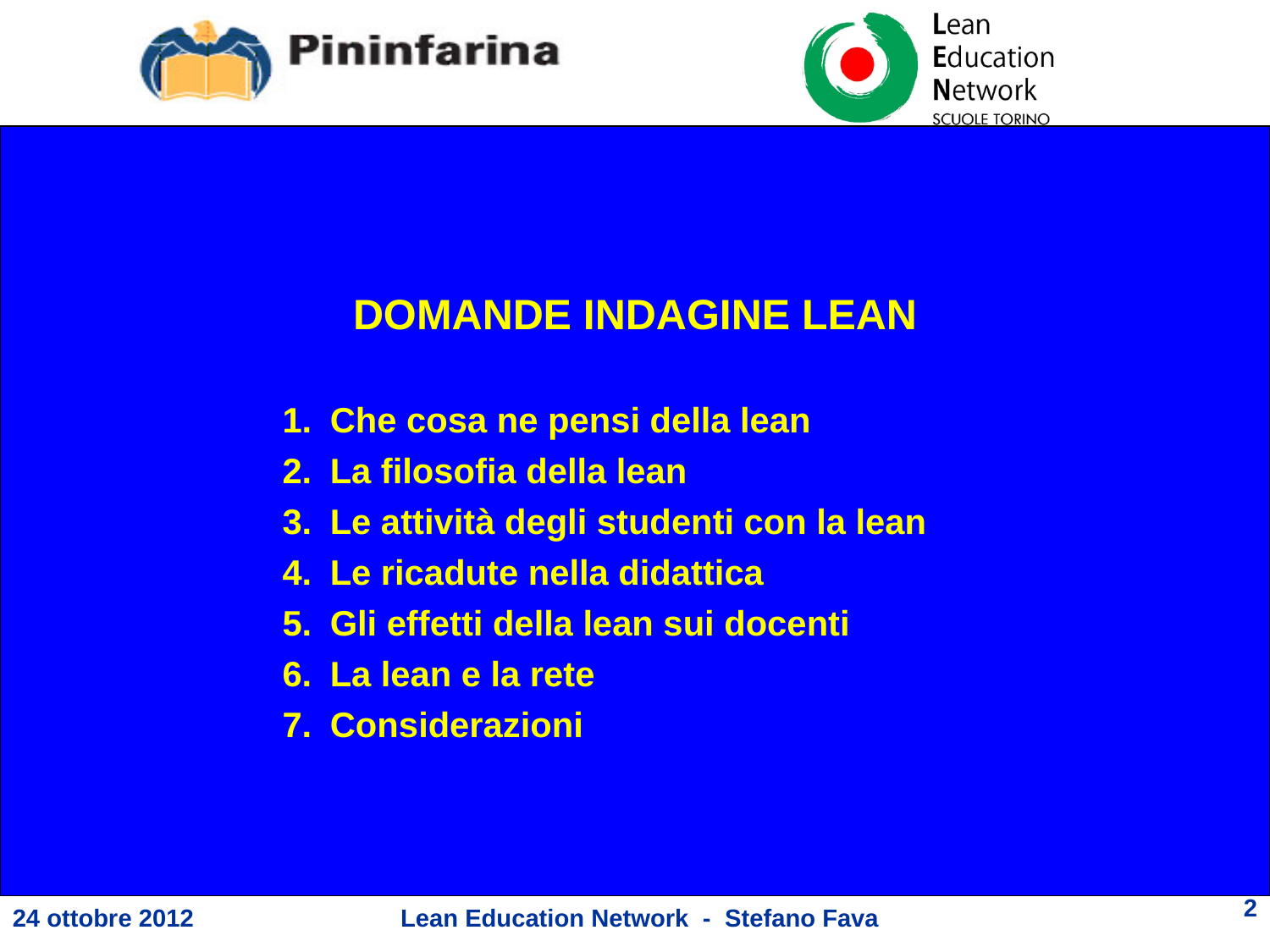

DOMANDE INDAGINE LEAN

Che cosa ne pensi della lean
La filosofia della lean
Le attività degli studenti con la lean
Le ricadute nella didattica
Gli effetti della lean sui docenti
La lean e la rete
Considerazioni

2
Lean Education Network  -  Stefano Fava